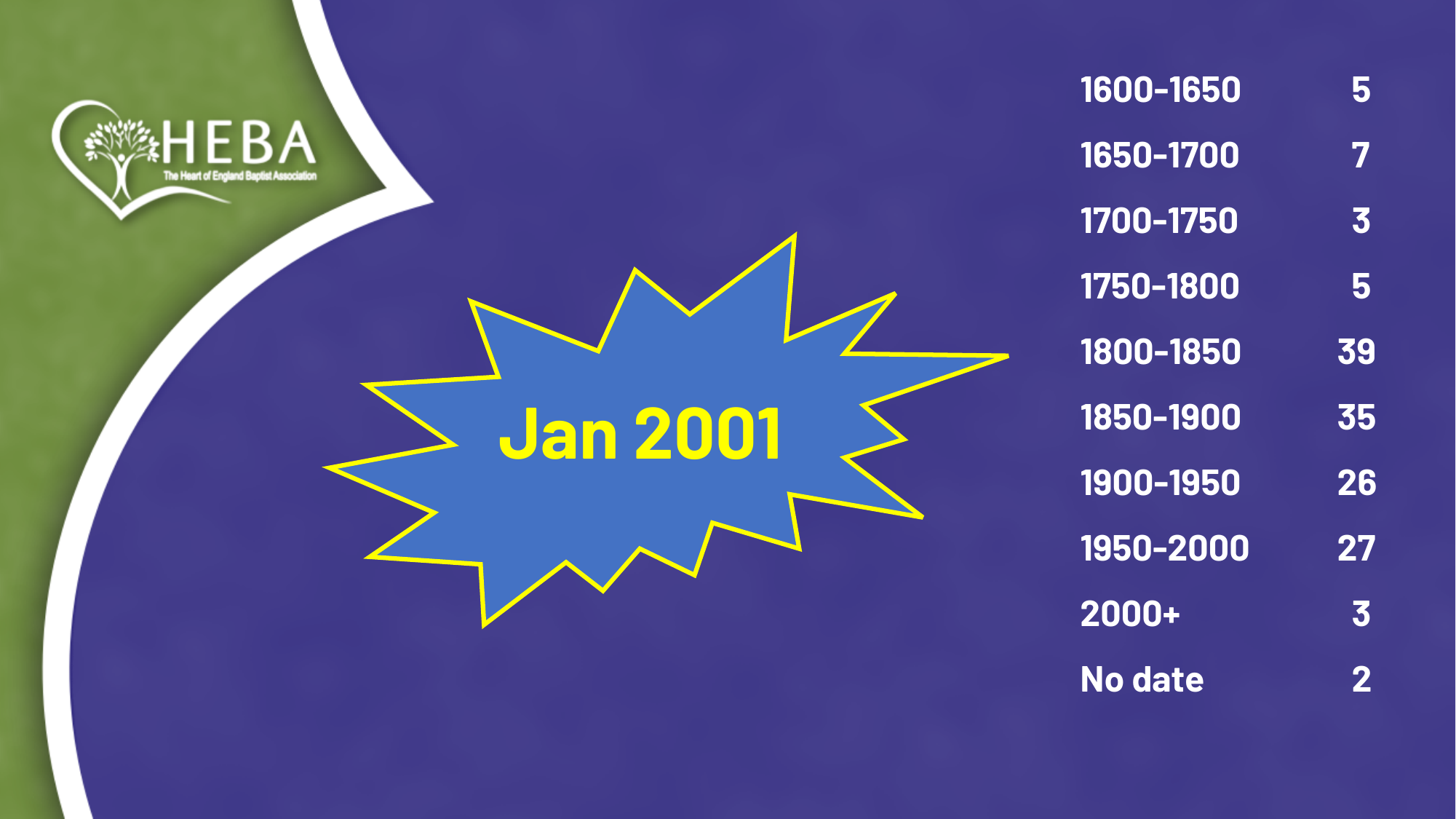

1600-1650	  5
1650-1700	  7
1700-1750	  3
1750-1800	  5
1800-1850	39
1850-1900	35
1900-1950	26
1950-2000	27
2000+	  3
No date	  2

Jan 2001